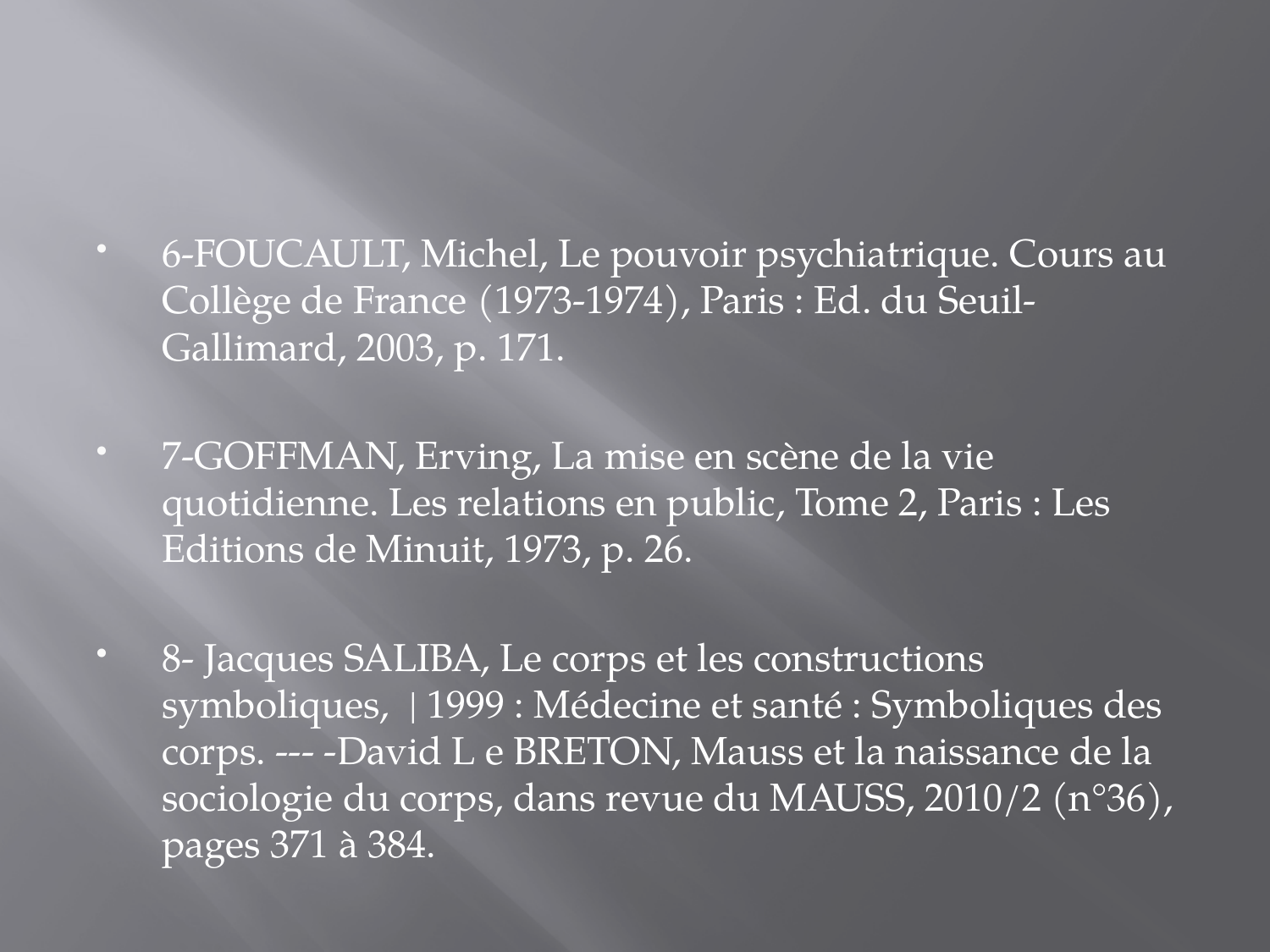

#
6-FOUCAULT, Michel, Le pouvoir psychiatrique. Cours au Collège de France (1973-1974), Paris : Ed. du Seuil-Gallimard, 2003, p. 171.

7-GOFFMAN, Erving, La mise en scène de la vie quotidienne. Les relations en public, Tome 2, Paris : Les Editions de Minuit, 1973, p. 26.

8- Jacques SALIBA, Le corps et les constructions symboliques,  | 1999 : Médecine et santé : Symboliques des corps. --- -David L e BRETON, Mauss et la naissance de la sociologie du corps, dans revue du MAUSS, 2010/2 (n°36), pages 371 à 384.